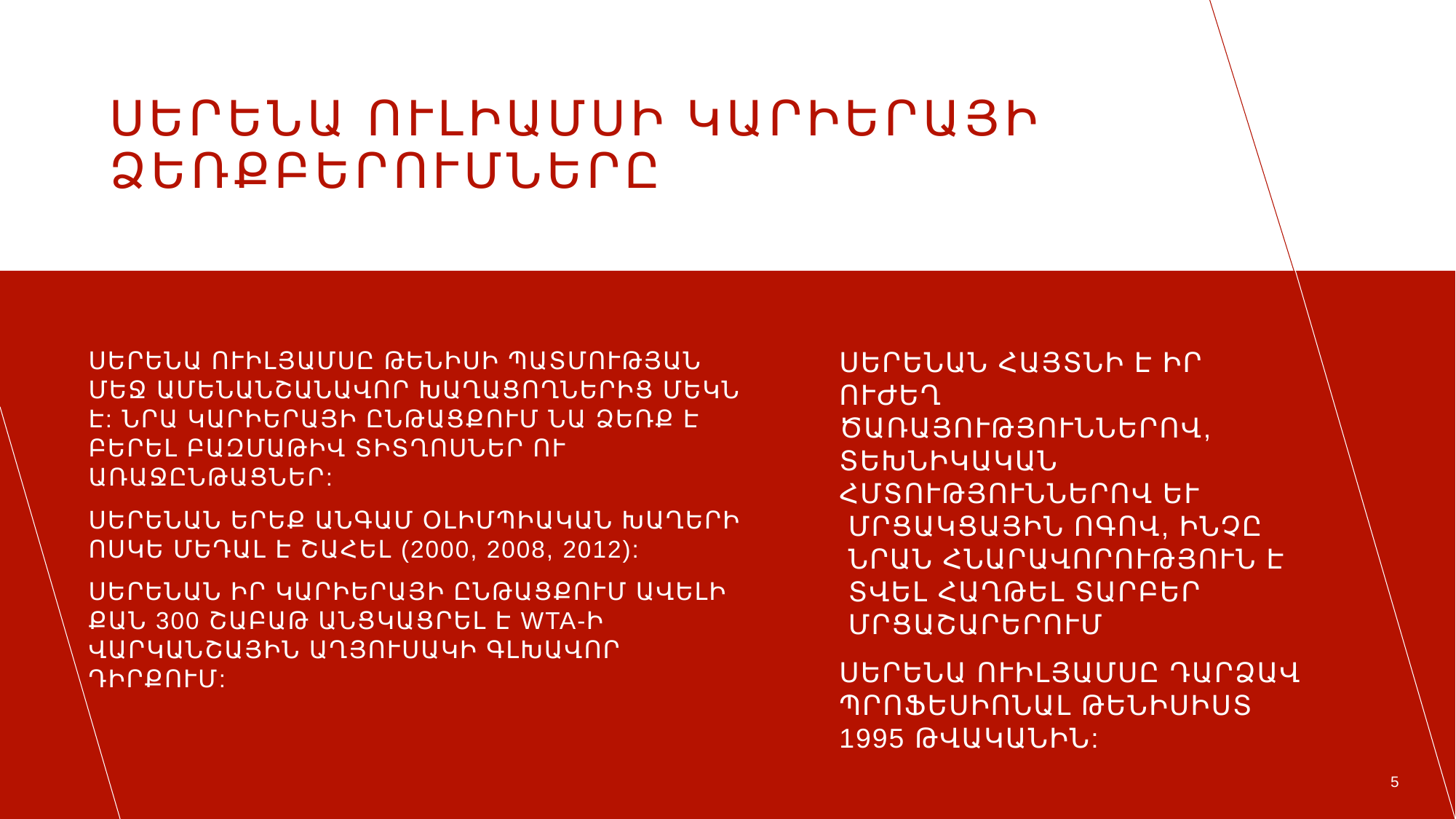

# Սերենա Ուլիամսի Կարիերայի ձեռքբերումները
Սերենա Ուիլյամսը թենիսի պատմության մեջ ամենանշանավոր խաղացողներից մեկն է: Նրա կարիերայի ընթացքում նա ձեռք է բերել բազմաթիվ տիտղոսներ ու առաջընթացներ:
Սերենան երեք անգամ Օլիմպիական խաղերի ոսկե մեդալ է շահել (2000, 2008, 2012):
Սերենան իր կարիերայի ընթացքում ավելի քան 300 շաբաթ անցկացրել է WTA-ի վարկանշային աղյուսակի գլխավոր դիրքում:

Սերենան հայտնի է իր ուժեղ ծառայություններով, տեխնիկական հմտություններով և մրցակցային ոգով, ինչը նրան հնարավորություն է տվել հաղթել տարբեր մրցաշարերում:
Սերենա Ուիլյամսը դարձավ պրոֆեսիոնալ թենիսիստ 1995 թվականին:
5